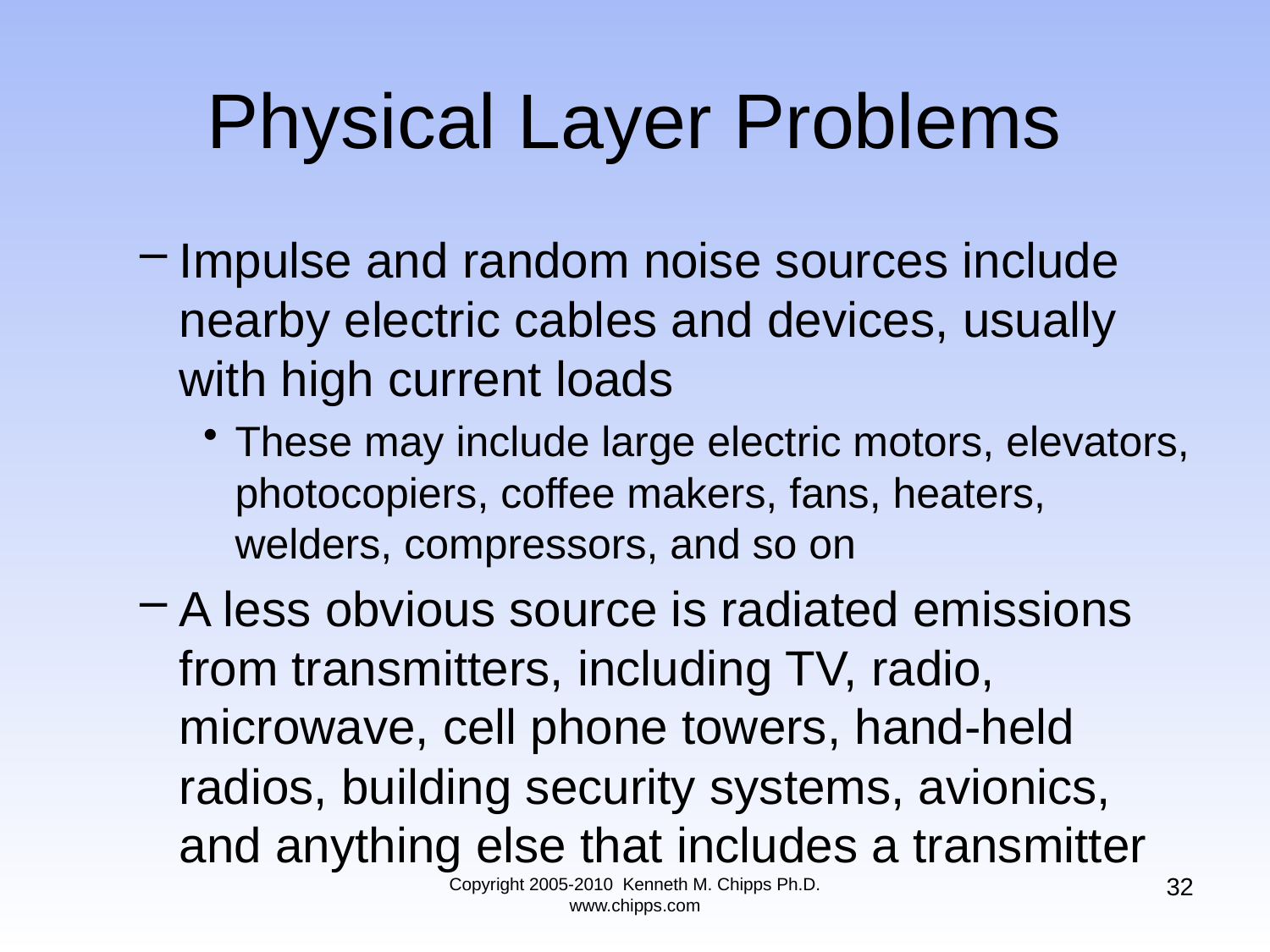

Impulse and random noise sources include nearby electric cables and devices, usually with high current loads
These may include large electric motors, elevators, photocopiers, coffee makers, fans, heaters, welders, compressors, and so on
A less obvious source is radiated emissions from transmitters, including TV, radio, microwave, cell phone towers, hand-held radios, building security systems, avionics, and anything else that includes a transmitter
# Physical Layer Problems
32
Copyright 2005-2010  Kenneth M. Chipps Ph.D. www.chipps.com